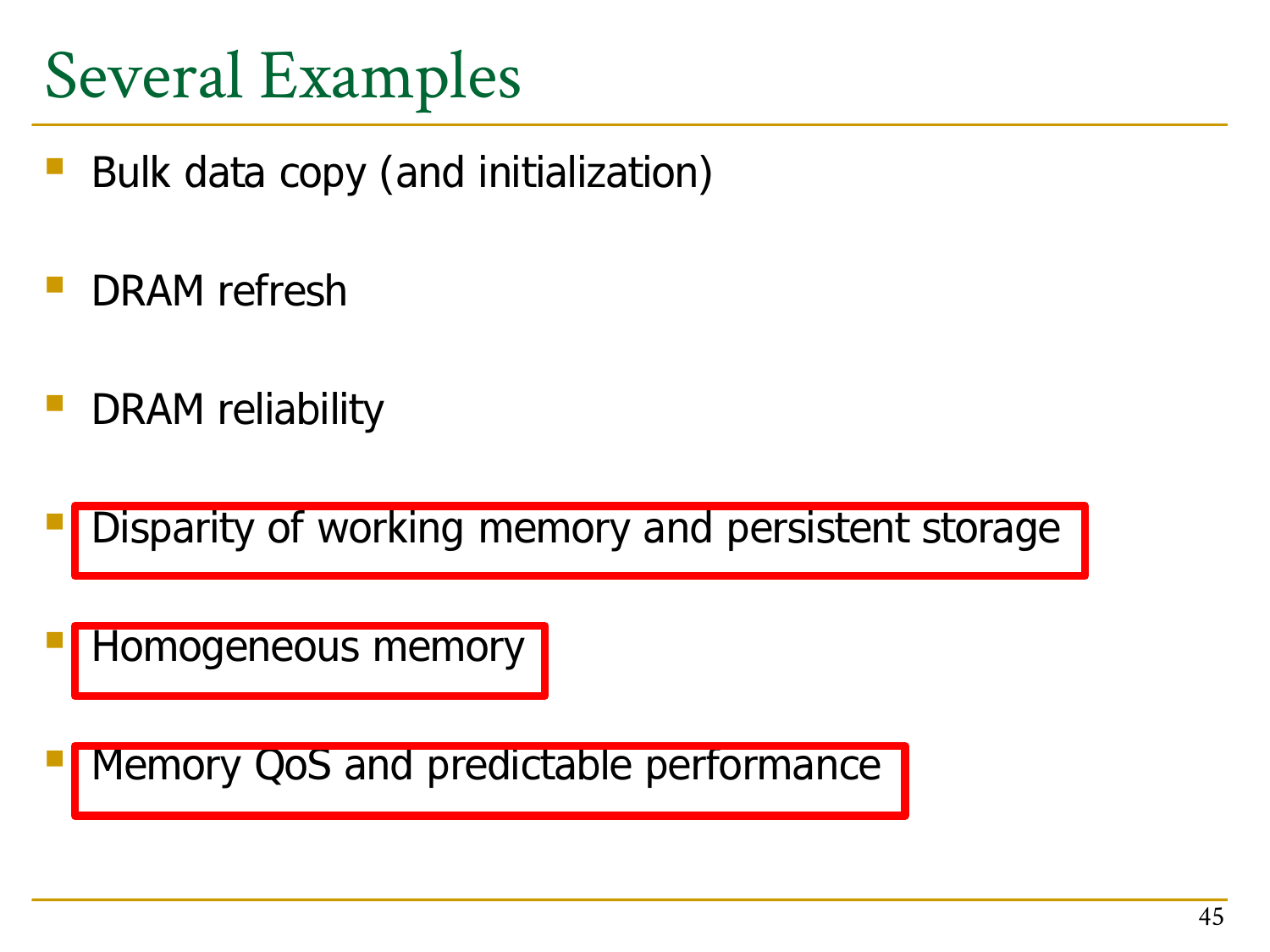

# Several Examples
Bulk data copy (and initialization)

DRAM refresh

DRAM reliability

Disparity of working memory and persistent storage

Homogeneous memory

Memory QoS and predictable performance

45